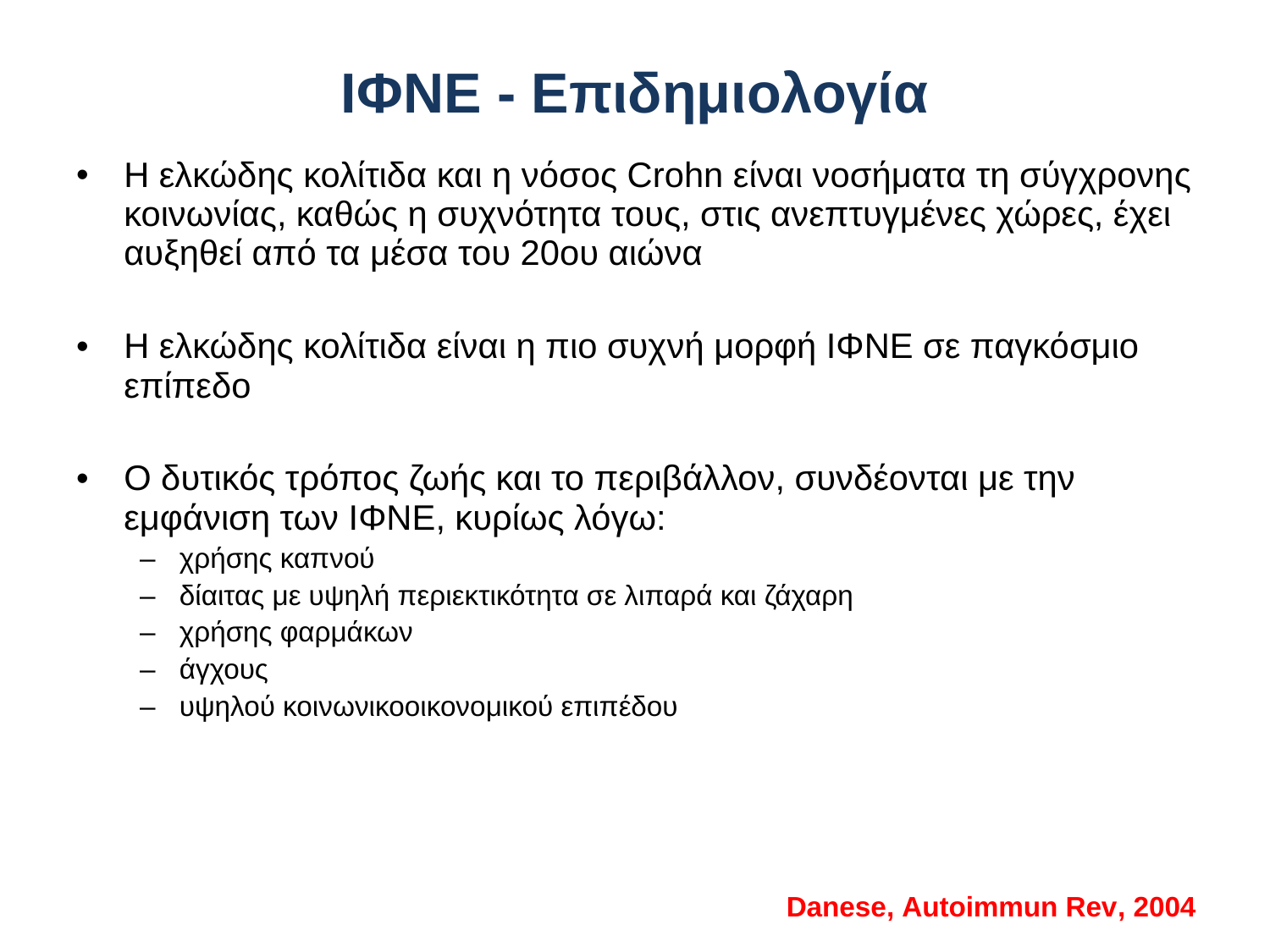

# ΙΦΝΕ - Επιδημιολογία
Η ελκώδης κολίτιδα και η νόσος Crohn είναι νοσήματα τη σύγχρονης κοινωνίας, καθώς η συχνότητα τους, στις ανεπτυγμένες χώρες, έχει αυξηθεί από τα μέσα του 20ου αιώνα

Η ελκώδης κολίτιδα είναι η πιο συχνή μορφή ΙΦΝΕ σε παγκόσμιο επίπεδο

Ο δυτικός τρόπος ζωής και το περιβάλλον, συνδέονται με την εμφάνιση των ΙΦΝΕ, κυρίως λόγω:
χρήσης καπνού
δίαιτας με υψηλή περιεκτικότητα σε λιπαρά και ζάχαρη
χρήσης φαρμάκων
άγχους
υψηλού κοινωνικοοικονομικού επιπέδου
Danese, Autoimmun Rev, 2004